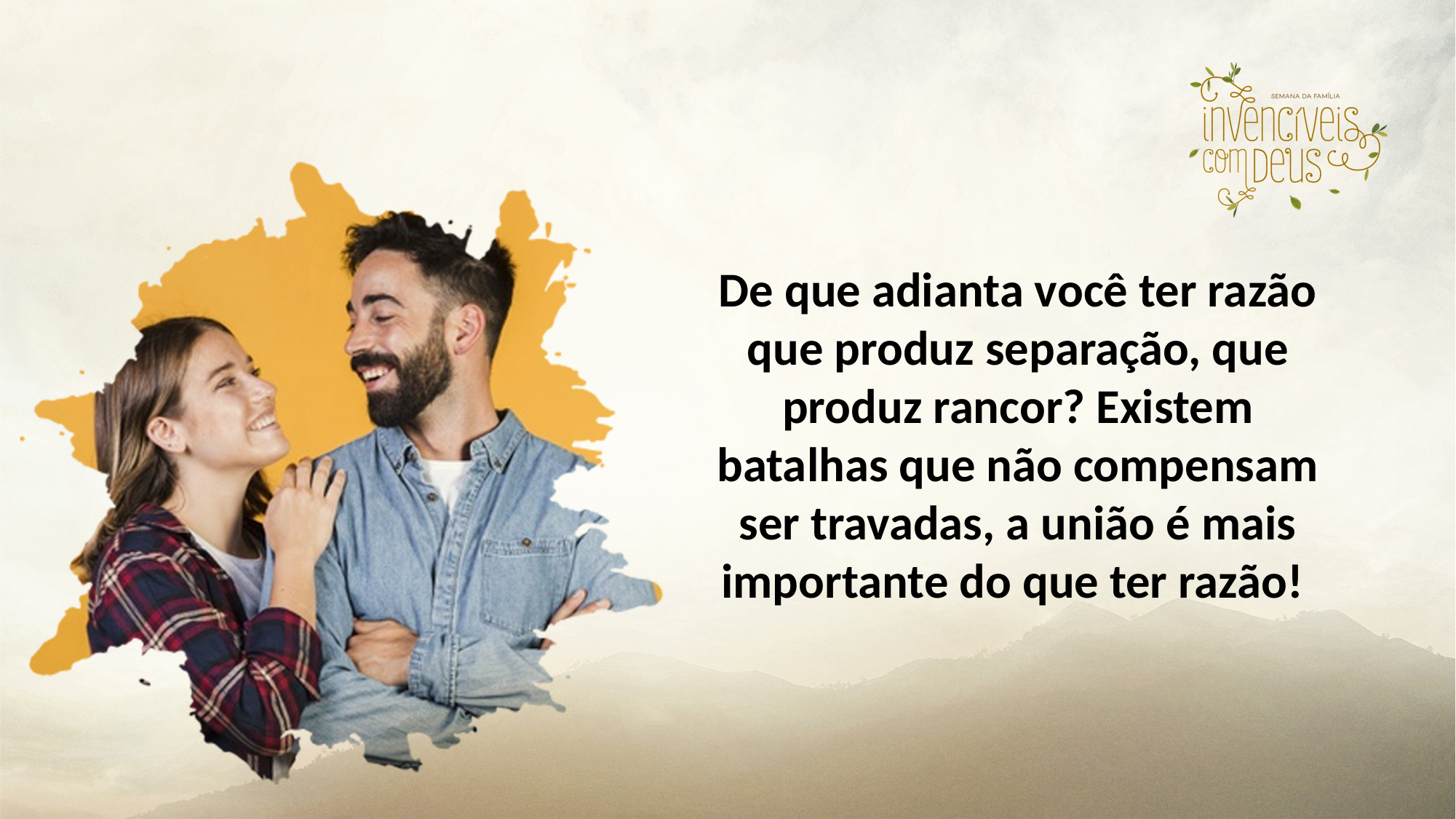

De que adianta você ter razão que produz separação, que produz rancor? Existem batalhas que não compensam ser travadas, a união é mais importante do que ter razão!